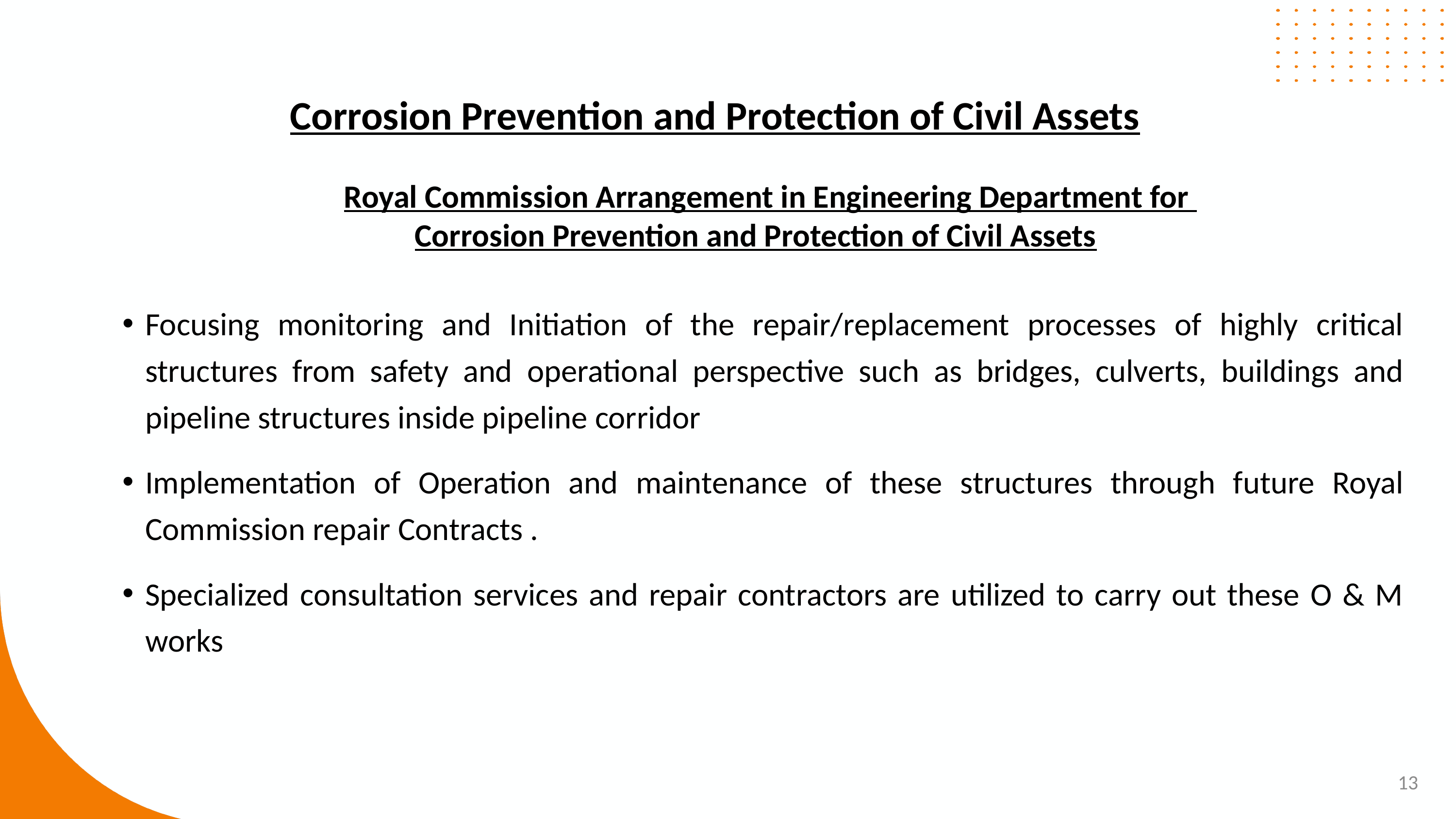

Corrosion Prevention and Protection of Civil Assets
    Royal Commission Arrangement in Engineering Department for
Corrosion Prevention and Protection of Civil Assets
Focusing monitoring and Initiation of the repair/replacement processes of highly critical structures from safety and operational perspective such as bridges, culverts, buildings and pipeline structures inside pipeline corridor
Implementation of Operation and maintenance of these structures through future Royal Commission repair Contracts .
Specialized consultation services and repair contractors are utilized to carry out these O & M works

13